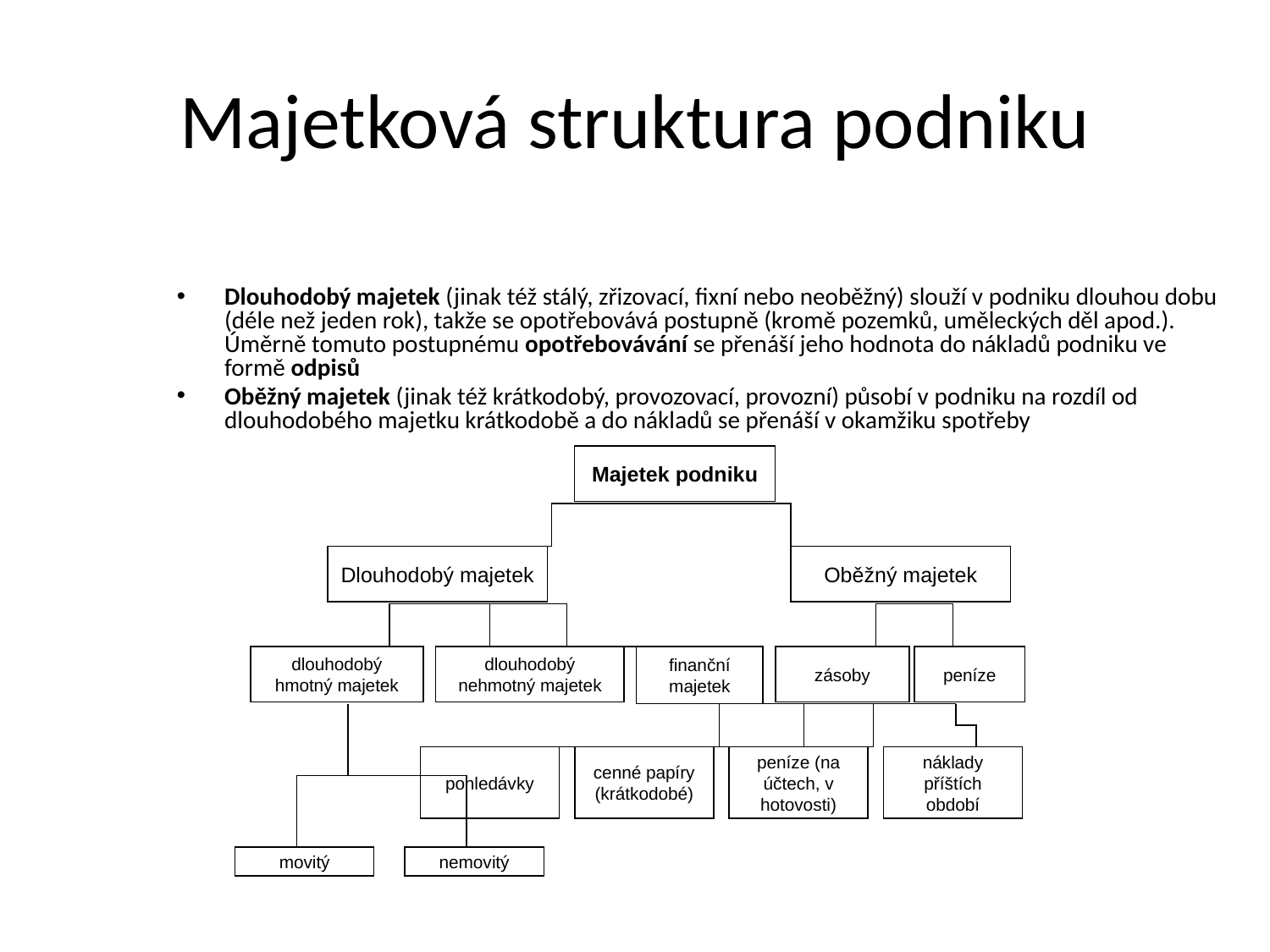

# Majetková struktura podniku

Dlouhodobý majetek (jinak též stálý, zřizovací, fixní nebo neoběžný) slouží v podniku dlouhou dobu (déle než jeden rok), takže se opotřebovává postupně (kromě pozemků, uměleckých děl apod.). Úměrně tomuto postupnému opotřebovávání se přenáší jeho hodnota do nákladů podniku ve formě odpisů
Oběžný majetek (jinak též krátkodobý, provozovací, provozní) působí v podniku na rozdíl od dlouhodobého majetku krátkodobě a do nákladů se přenáší v okamžiku spotřeby
Majetek podniku
Dlouhodobý majetek
Oběžný majetek
dlouhodobý hmotný majetek
dlouhodobý nehmotný majetek
finanční majetek
zásoby
peníze
pohledávky
cenné papíry (krátkodobé)
peníze (na účtech, v hotovosti)
náklady příštích období
movitý
nemovitý